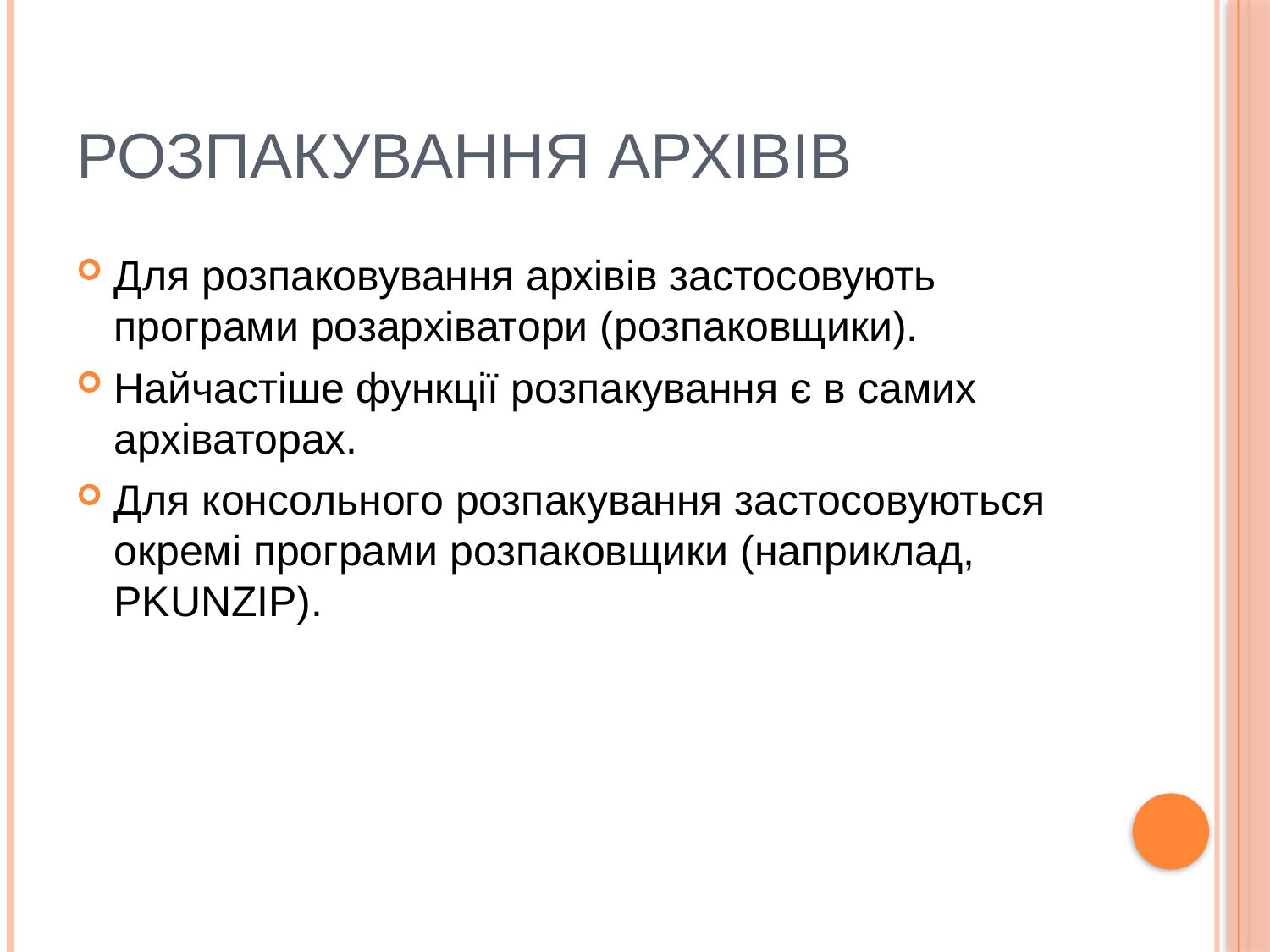

# Розпакування архівів
Для розпаковування архівів застосовують програми розархіватори (розпаковщики).
Найчастіше функції розпакування є в самих архіваторах.
Для консольного розпакування застосовуються окремі програми розпаковщики (наприклад, PKUNZIP).